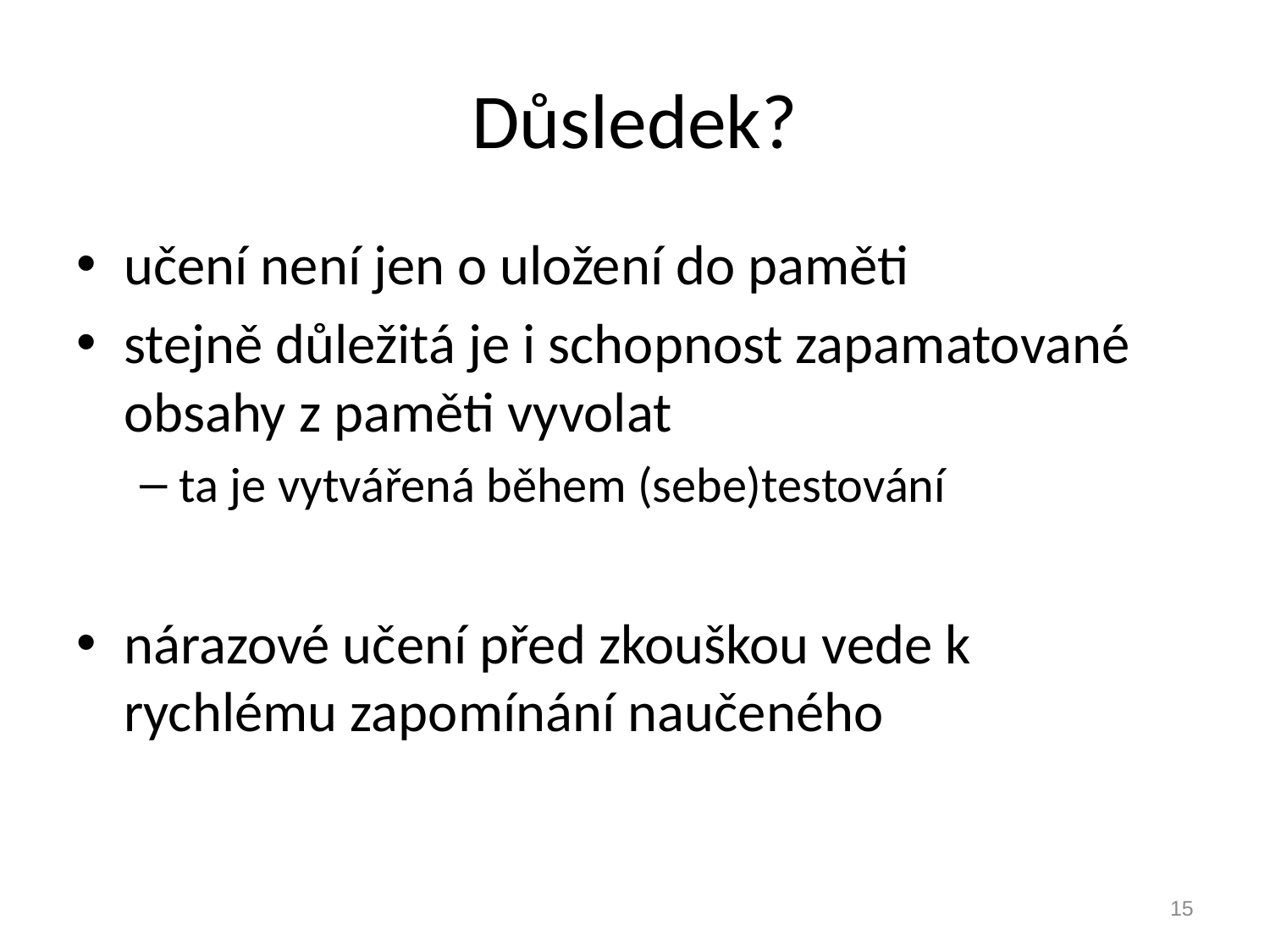

# Důsledek?
učení není jen o uložení do paměti
stejně důležitá je i schopnost zapamatované obsahy z paměti vyvolat
ta je vytvářená během (sebe)testování

nárazové učení před zkouškou vede k rychlému zapomínání naučeného
15